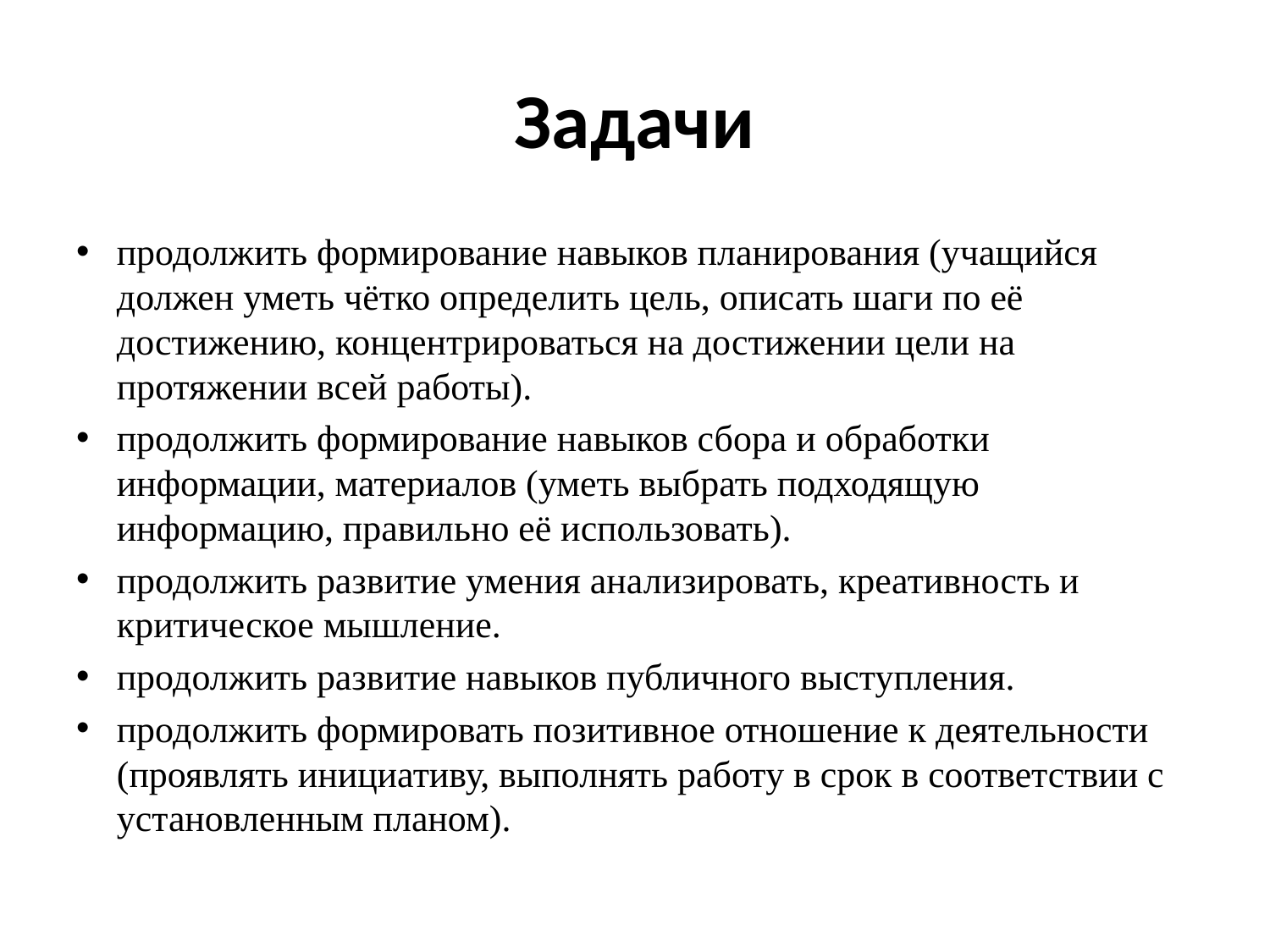

# Задачи
продолжить формирование навыков планирования (учащийся должен уметь чётко определить цель, описать шаги по её достижению, концентрироваться на достижении цели на протяжении всей работы).
продолжить формирование навыков сбора и обработки информации, материалов (уметь выбрать подходящую информацию, правильно её использовать).
продолжить развитие умения анализировать, креативность и критическое мышление.
продолжить развитие навыков публичного выступления.
продолжить формировать позитивное отношение к деятельности (проявлять инициативу, выполнять работу в срок в соответствии с установленным планом).